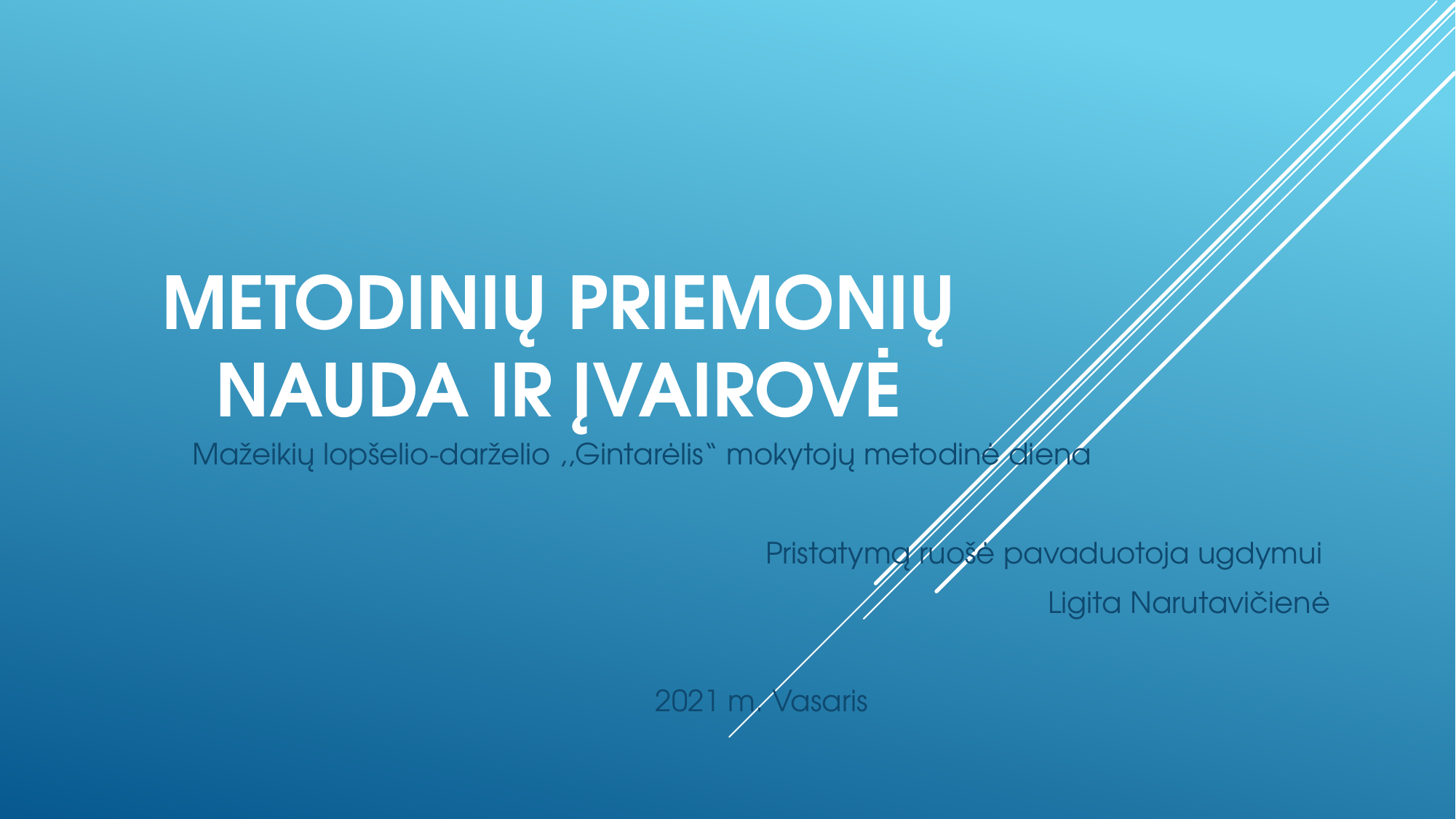

# METODINIŲ PRIEMONIŲ NAUDA IR ĮVAIROVĖ
Mažeikių lopšelio-darželio ,,Gintarėlis“ mokytojų metodinė diena

Pristatymą ruošė pavaduotoja ugdymui
Ligita Narutavičienė

2021 m. Vasaris